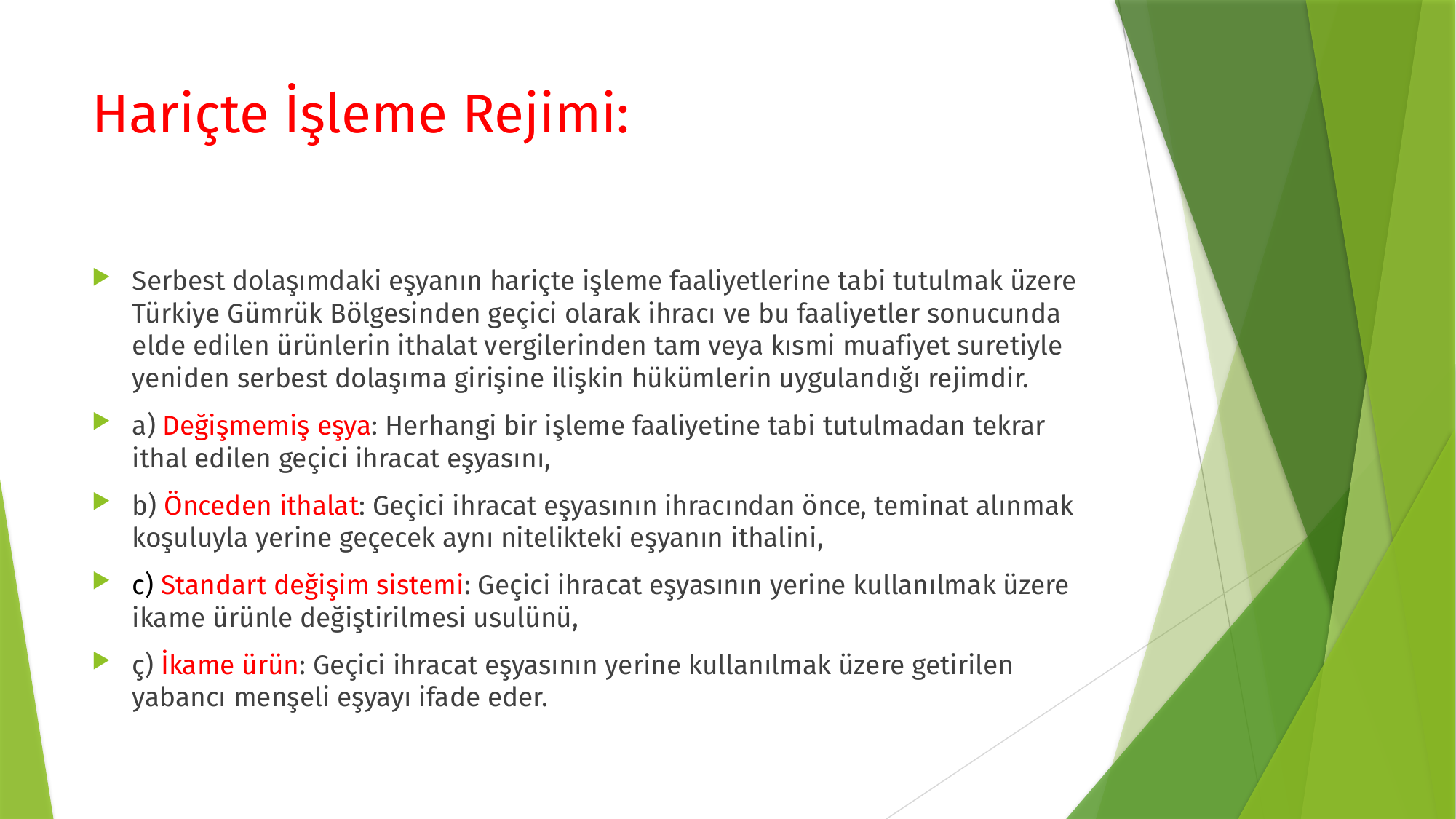

# Hariçte İşleme Rejimi:
Serbest dolaşımdaki eşyanın hariçte işleme faaliyetlerine tabi tutulmak üzere Türkiye Gümrük Bölgesinden geçici olarak ihracı ve bu faaliyetler sonucunda elde edilen ürünlerin ithalat vergilerinden tam veya kısmi muafiyet suretiyle yeniden serbest dolaşıma girişine ilişkin hükümlerin uygulandığı rejimdir.
a) Değişmemiş eşya: Herhangi bir işleme faaliyetine tabi tutulmadan tekrar ithal edilen geçici ihracat eşyasını,
b) Önceden ithalat: Geçici ihracat eşyasının ihracından önce, teminat alınmak koşuluyla yerine geçecek aynı nitelikteki eşyanın ithalini,
c) Standart değişim sistemi: Geçici ihracat eşyasının yerine kullanılmak üzere ikame ürünle değiştirilmesi usulünü,
ç) İkame ürün: Geçici ihracat eşyasının yerine kullanılmak üzere getirilen yabancı menşeli eşyayı ifade eder.